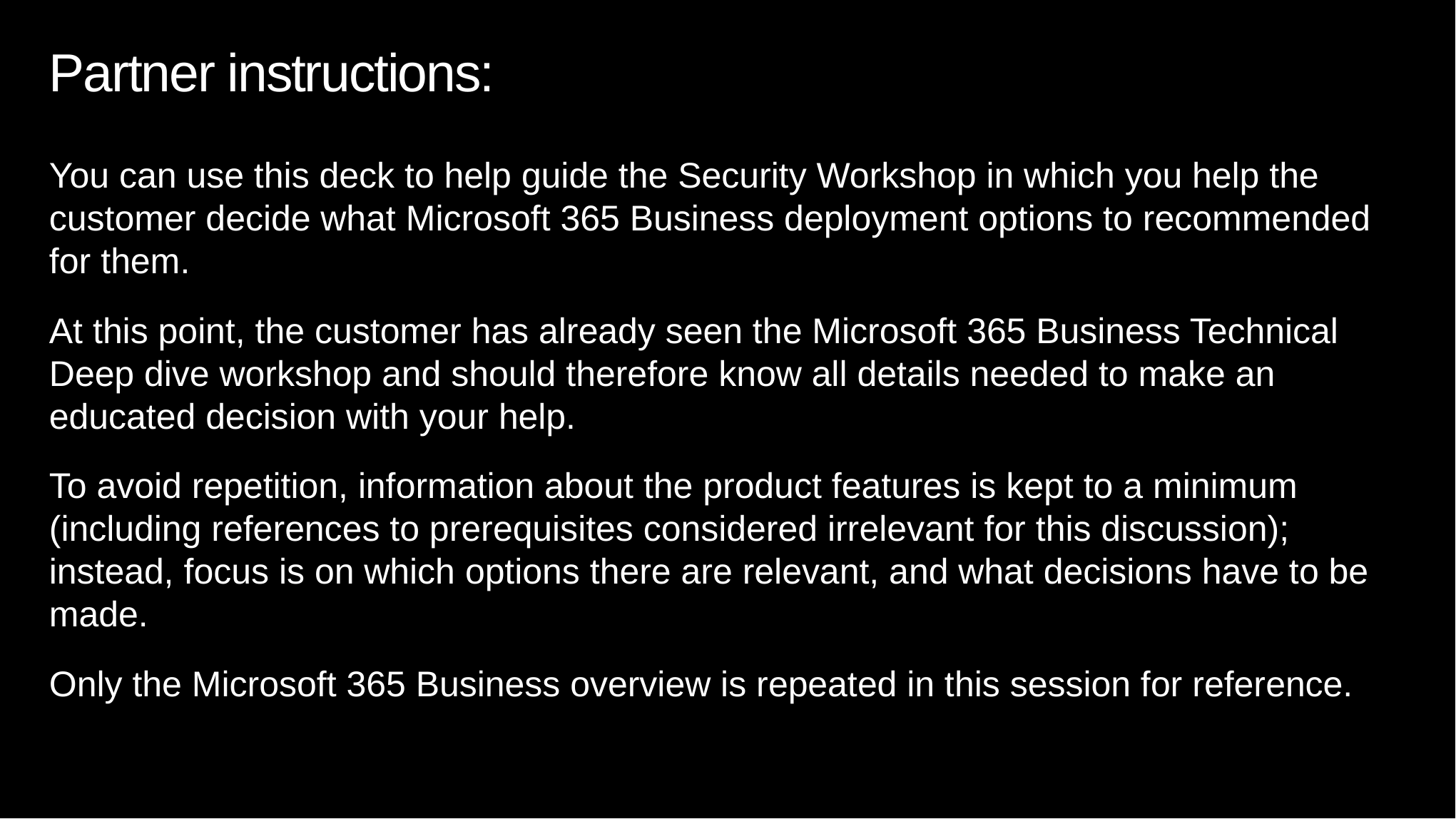

# Partner instructions:
You can use this deck to help guide the Security Workshop in which you help the customer decide what Microsoft 365 Business deployment options to recommended for them.
At this point, the customer has already seen the Microsoft 365 Business Technical Deep dive workshop and should therefore know all details needed to make an educated decision with your help.
To avoid repetition, information about the product features is kept to a minimum (including references to prerequisites considered irrelevant for this discussion); instead, focus is on which options there are relevant, and what decisions have to be made.
Only the Microsoft 365 Business overview is repeated in this session for reference.